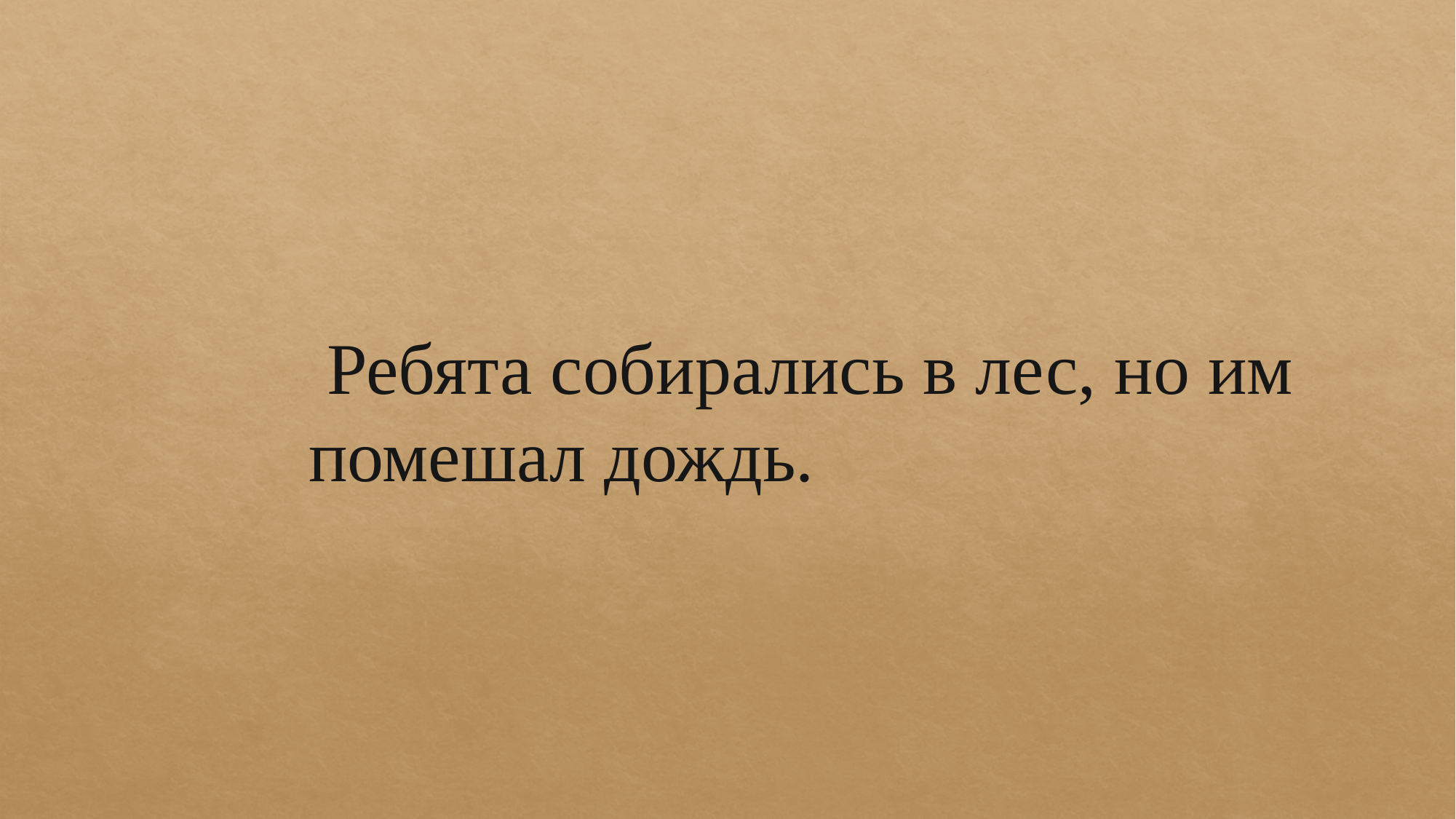

Ребята собирались в лес, но им
помешал дождь.